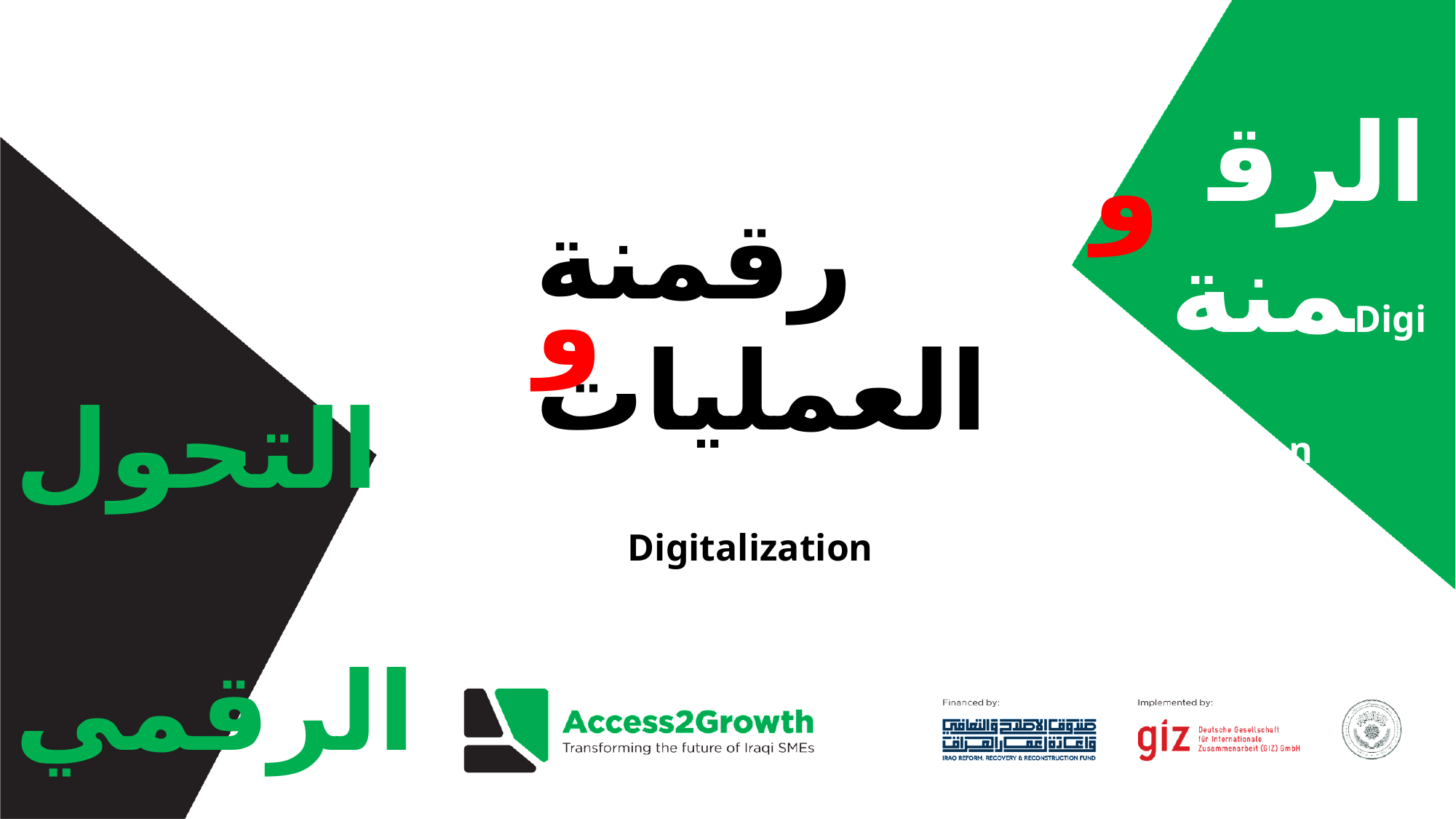

الرقمنةDigitization
و
رقمنة العمليات
Digitalization
التحول الرقمي
Digital Transformation
و